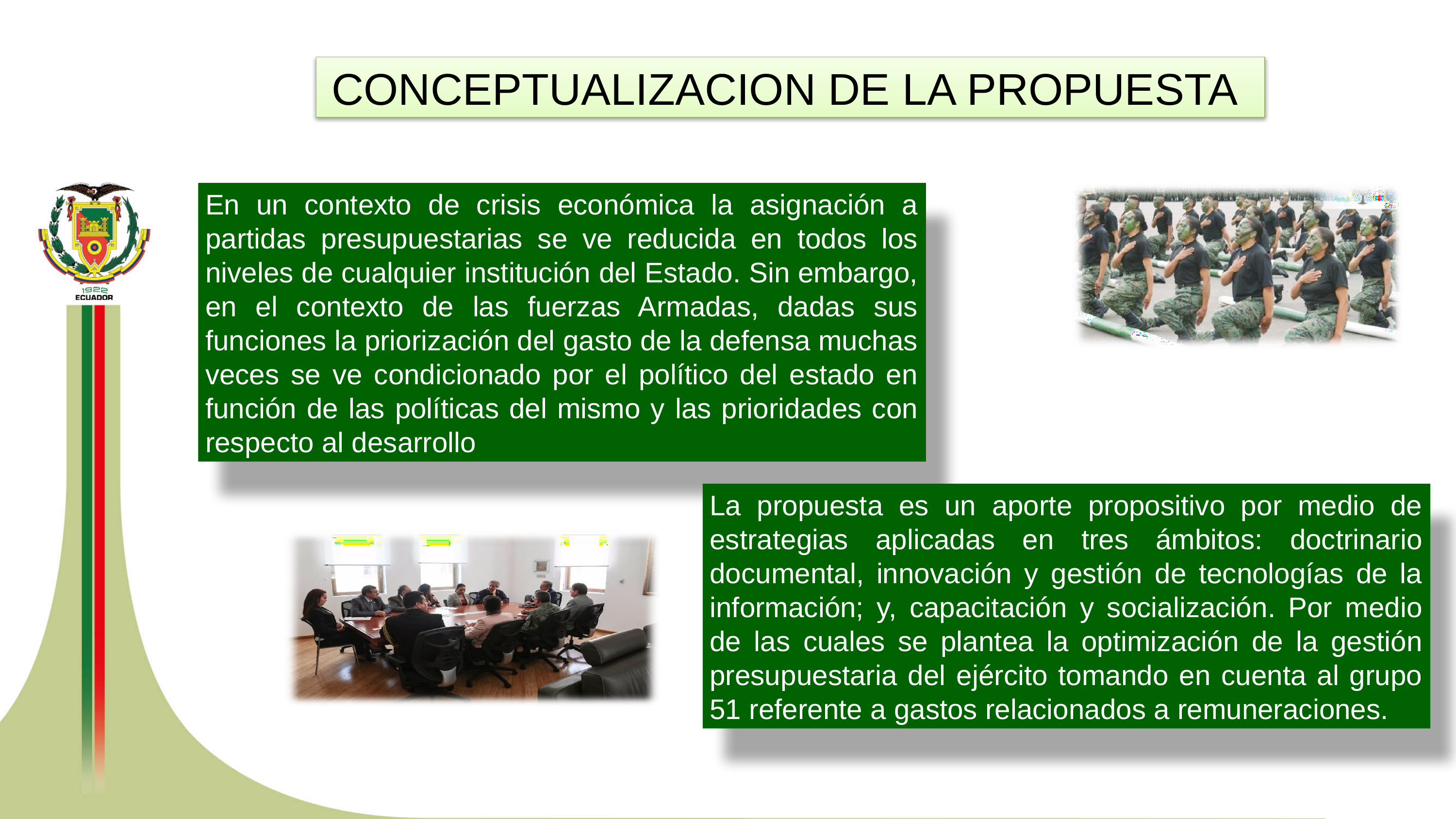

CONCEPTUALIZACION DE LA PROPUESTA

En un contexto de crisis económica la asignación a partidas presupuestarias se ve reducida en todos los niveles de cualquier institución del Estado. Sin embargo, en el contexto de las fuerzas Armadas, dadas sus funciones la priorización del gasto de la defensa muchas veces se ve condicionado por el político del estado en función de las políticas del mismo y las prioridades con respecto al desarrollo

La propuesta es un aporte propositivo por medio de estrategias aplicadas en tres ámbitos: doctrinario documental, innovación y gestión de tecnologías de la información; y, capacitación y socialización. Por medio de las cuales se plantea la optimización de la gestión presupuestaria del ejército tomando en cuenta al grupo 51 referente a gastos relacionados a remuneraciones.